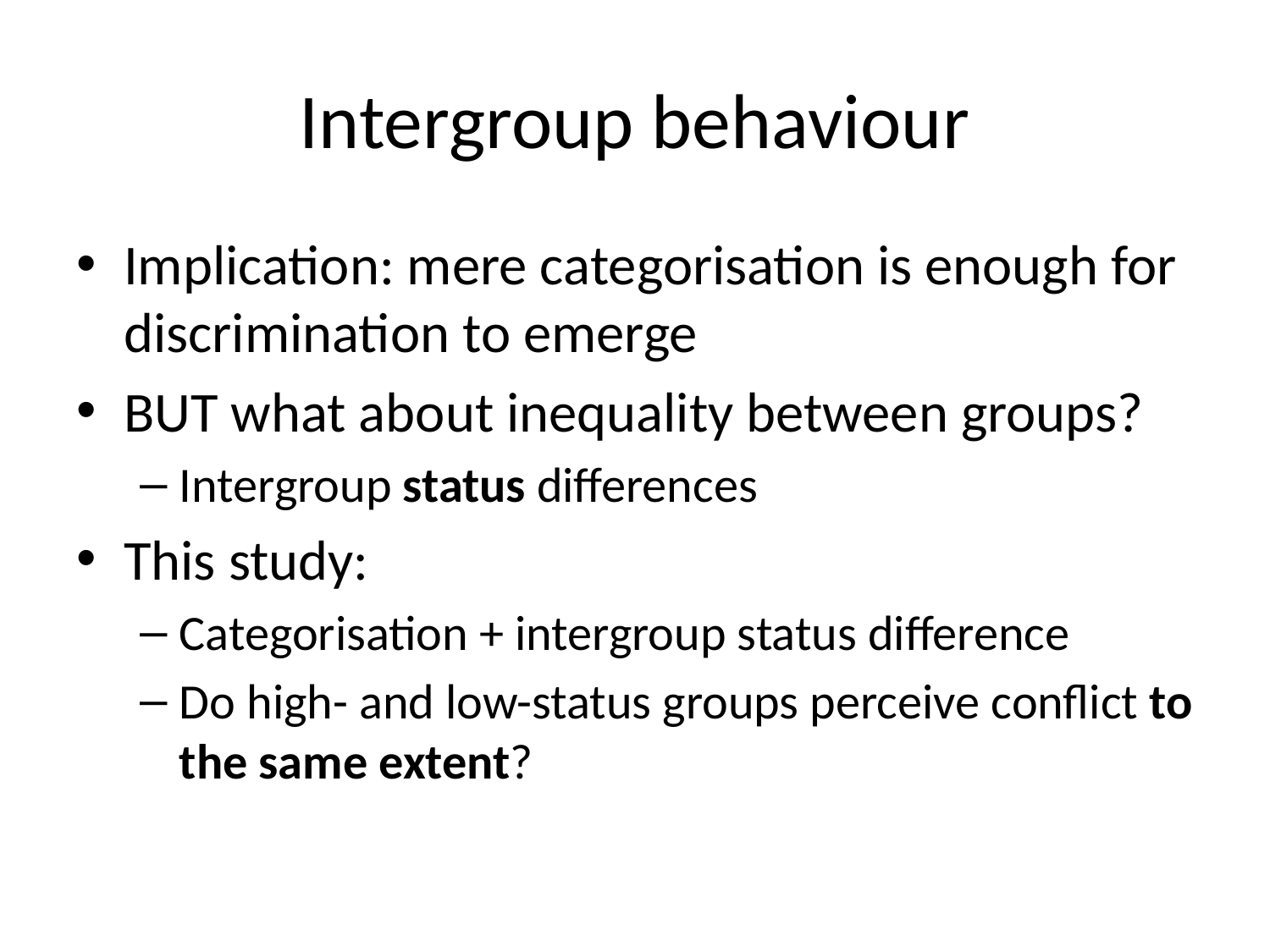

# Intergroup behaviour
Implication: mere categorisation is enough for discrimination to emerge
BUT what about inequality between groups?
Intergroup status differences
This study:
Categorisation + intergroup status difference
Do high- and low-status groups perceive conflict to the same extent?